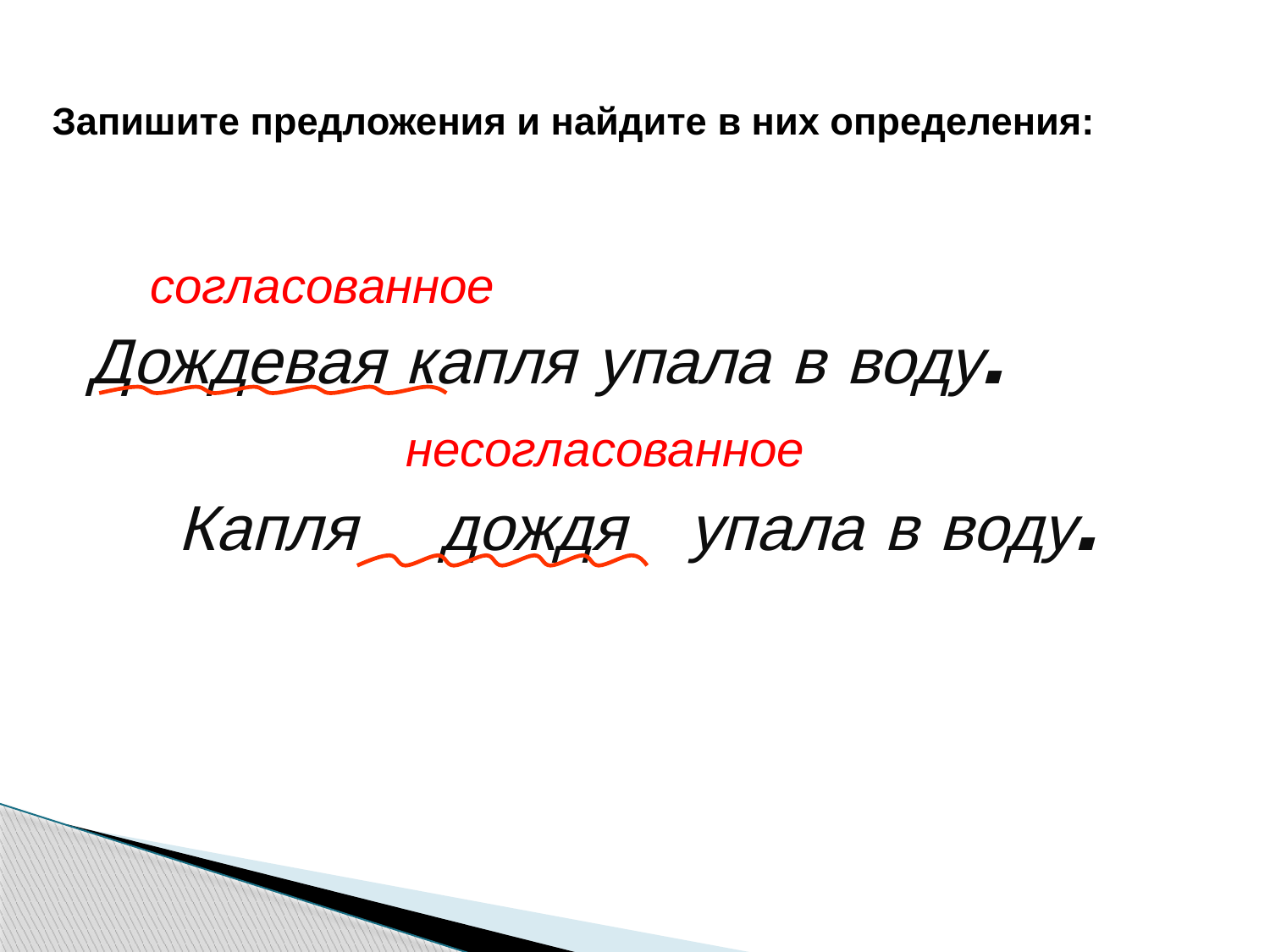

# Запишите предложения и найдите в них определения:
      согласованное
 Дождевая капля упала в воду.
                несогласованное
Капля    дождя   упала в воду.